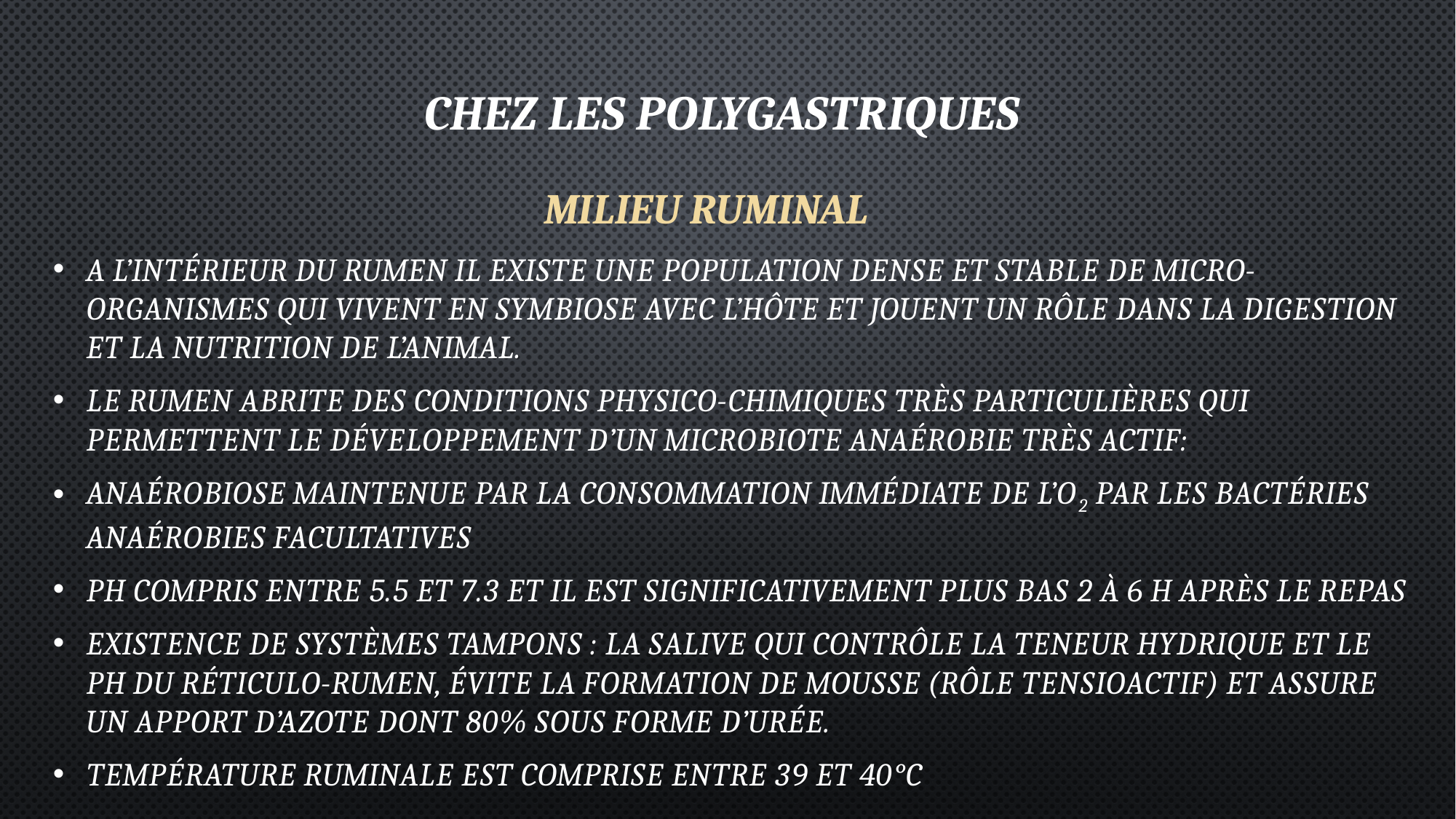

# Chez les polygastriques
MILIEU RUMINAL
A l’intérieur du rumen il existe une population dense et stable de micro-organismes qui vivent en symbiose avec l’hôte et jouent un rôle dans la digestion et la nutrition de l’animal.
Le rumen abrite des conditions physico-chimiques très particulières qui permettent le développement d’un microbiote anaérobie très actif:
Anaérobiose maintenue par la consommation immédiate de l’O2 par les bactéries anaérobies facultatives
pH compris entre 5.5 et 7.3 et il est significativement plus bas 2 à 6 h après le repas
Existence de systèmes tampons : La salive qui contrôle la teneur hydrique et le pH du réticulo-rumen, évite la formation de mousse (Rôle tensioactif) et assure un apport d’azote dont 80% sous forme d’urée.
Température ruminale est comprise entre 39 et 40°c